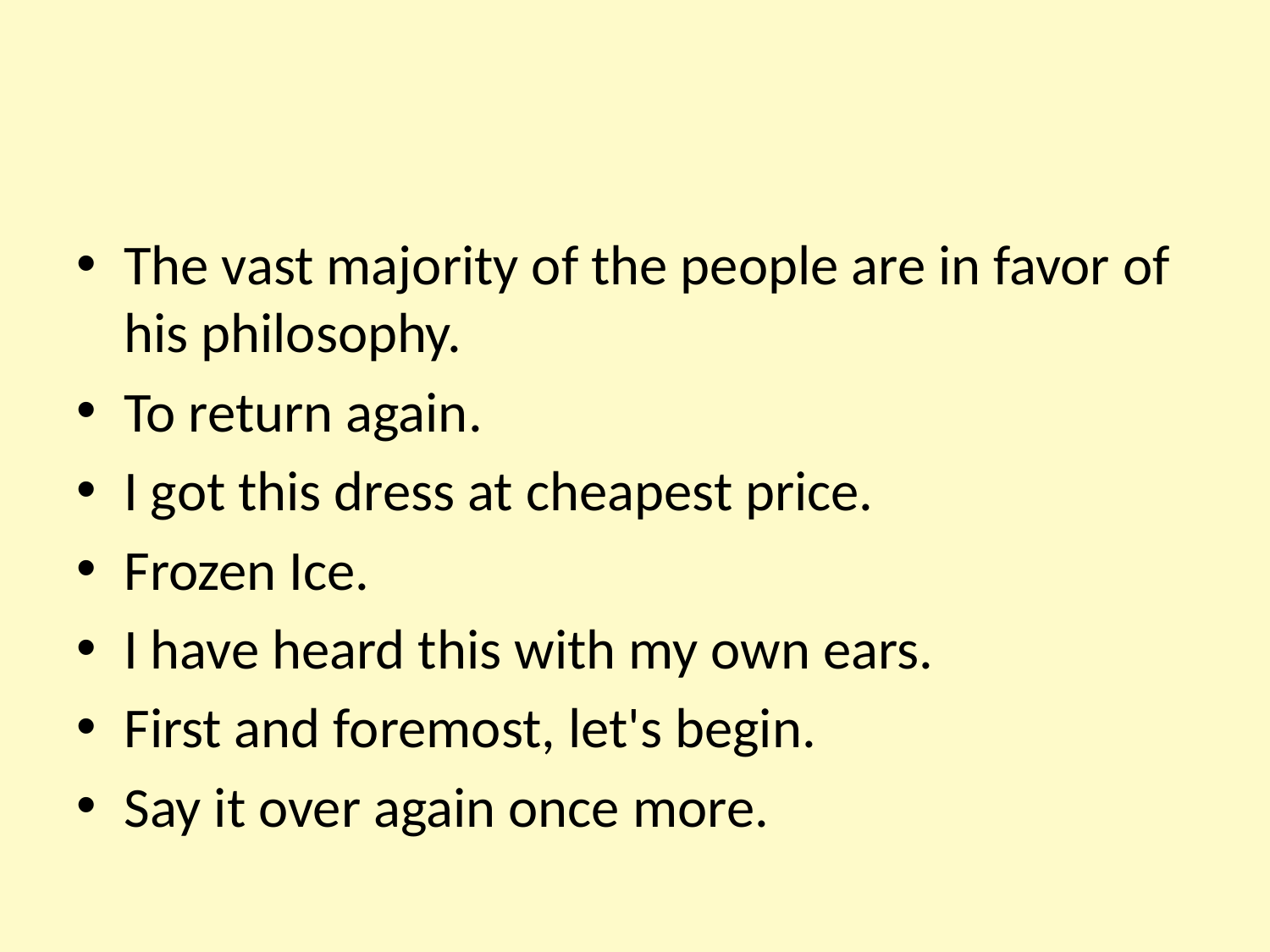

The vast majority of the people are in favor of his philosophy.
To return again.
I got this dress at cheapest price.
Frozen Ice.
I have heard this with my own ears.
First and foremost, let's begin.
Say it over again once more.